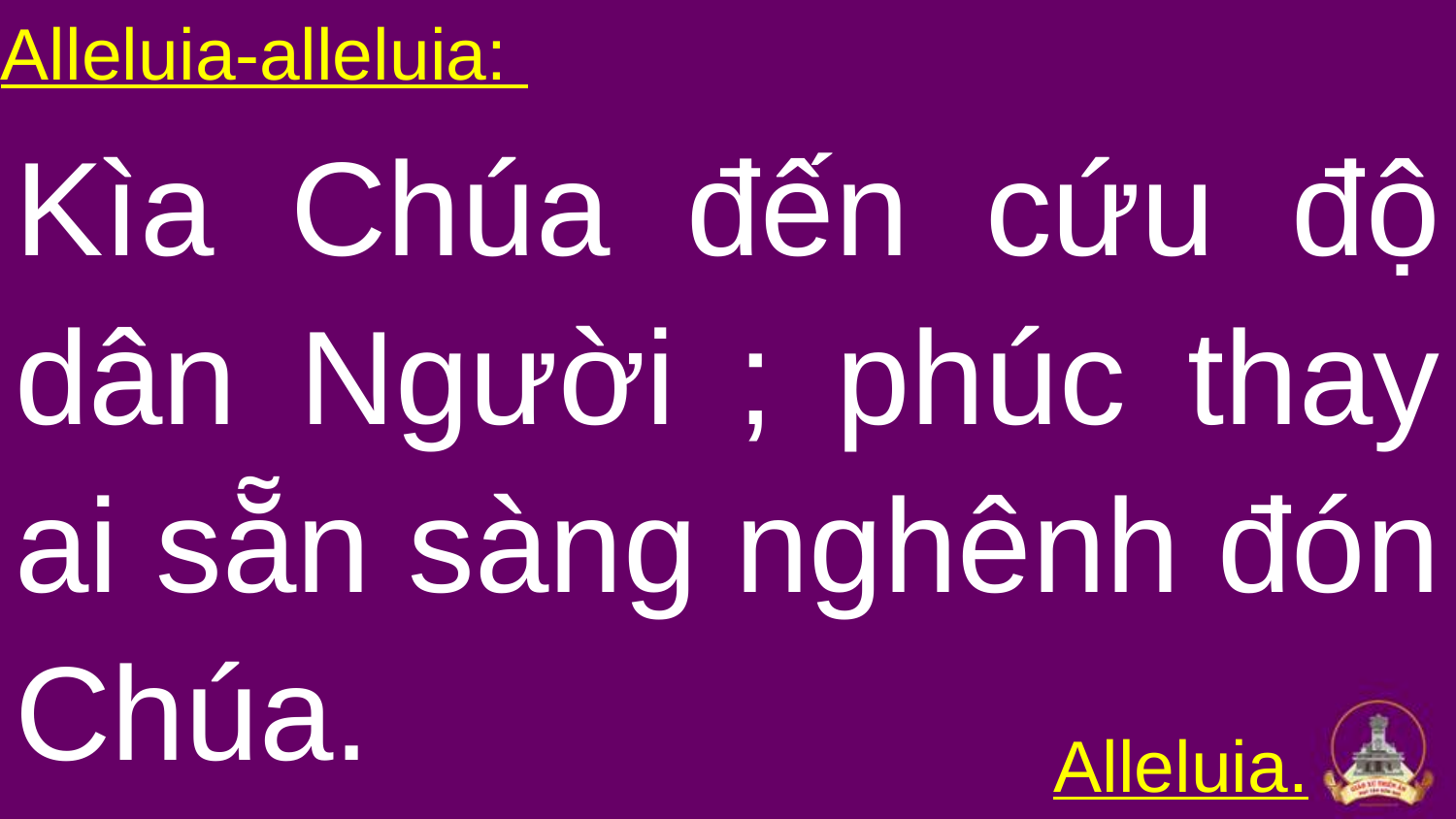

Alleluia-alleluia:

Kìa Chúa đến cứu độ dân Người ; phúc thay ai sẵn sàng nghênh đón Chúa.
#
Alleluia.